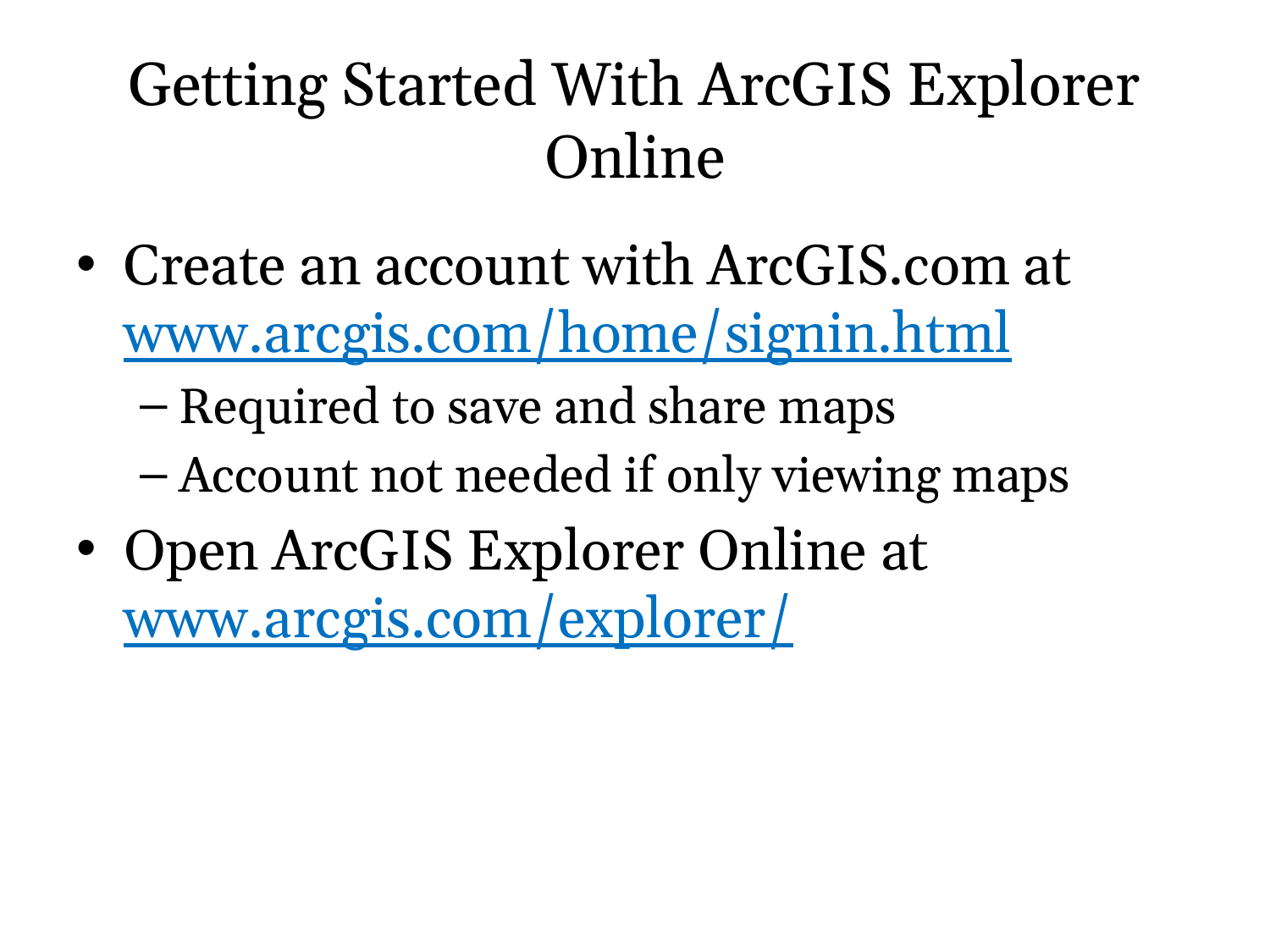

# Getting Started With ArcGIS Explorer Online
Create an account with ArcGIS.com at www.arcgis.com/home/signin.html
Required to save and share maps
Account not needed if only viewing maps
Open ArcGIS Explorer Online at www.arcgis.com/explorer/